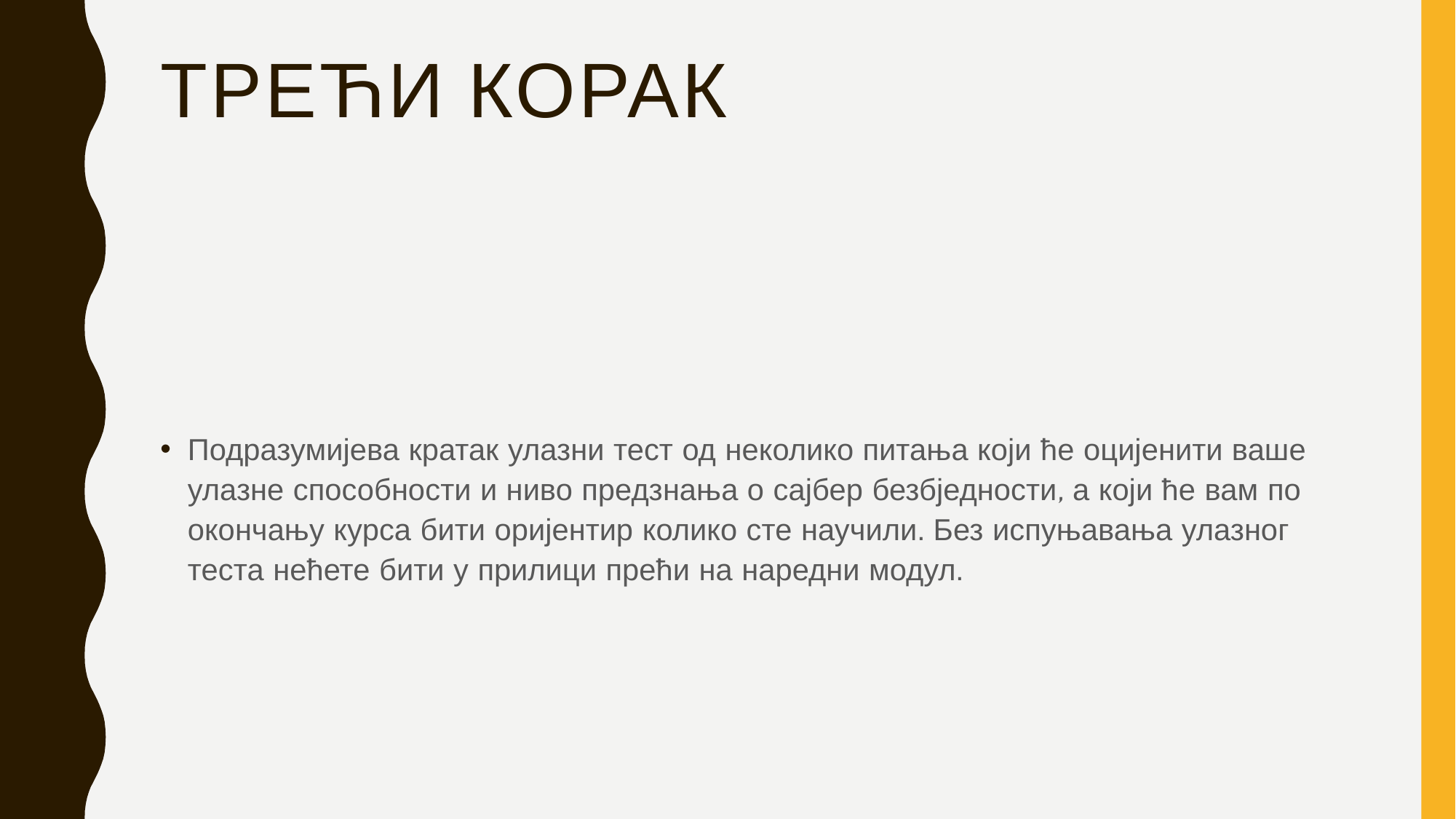

# ТРЕЋИ КОРАК

Подразумијева кратак улазни тест од неколико питања који ће оцијенити ваше улазне способности и ниво предзнања о сајбер безбједности, а који ће вам по окончању курса бити оријентир колико сте научили. Без испуњавања улазног теста нећете бити у прилици прећи на наредни модул.